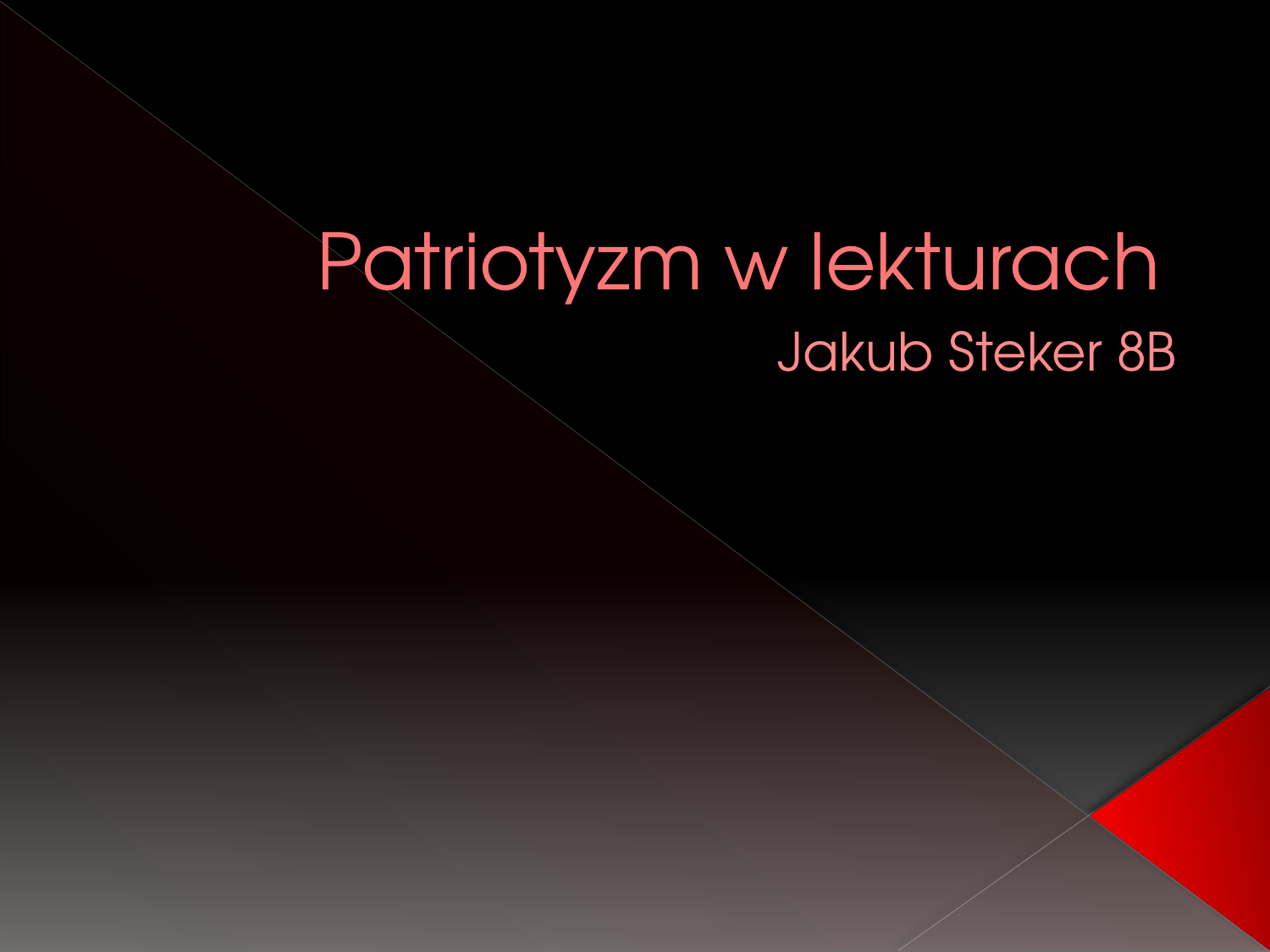

# Patriotyzm w lekturach
Jakub Steker 8B